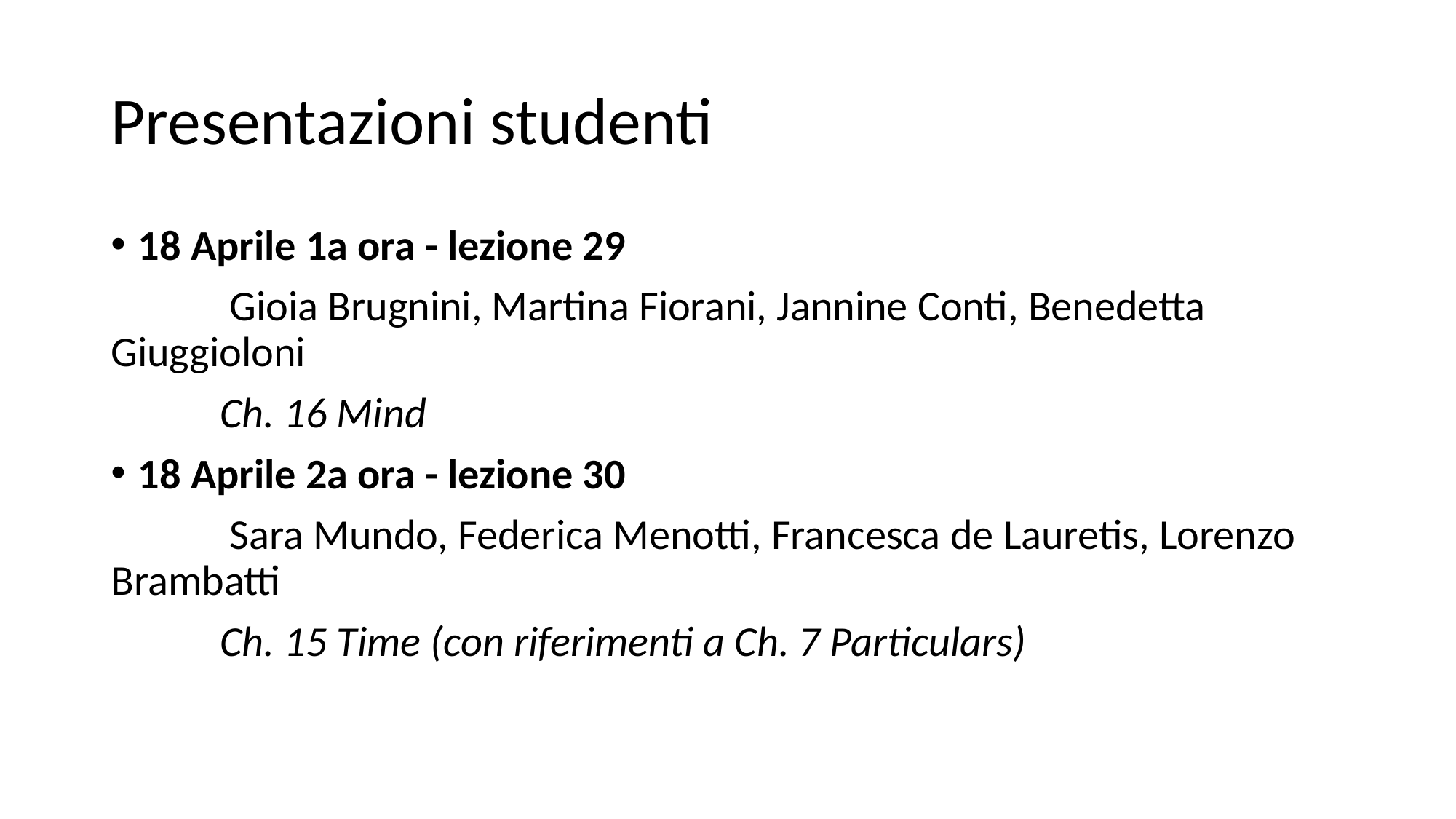

# Presentazioni studenti
18 Aprile 1a ora - lezione 29
	 Gioia Brugnini, Martina Fiorani, Jannine Conti, Benedetta 	Giuggioloni
	Ch. 16 Mind
18 Aprile 2a ora - lezione 30
	 Sara Mundo, Federica Menotti, Francesca de Lauretis, Lorenzo 	Brambatti
	Ch. 15 Time (con riferimenti a Ch. 7 Particulars)